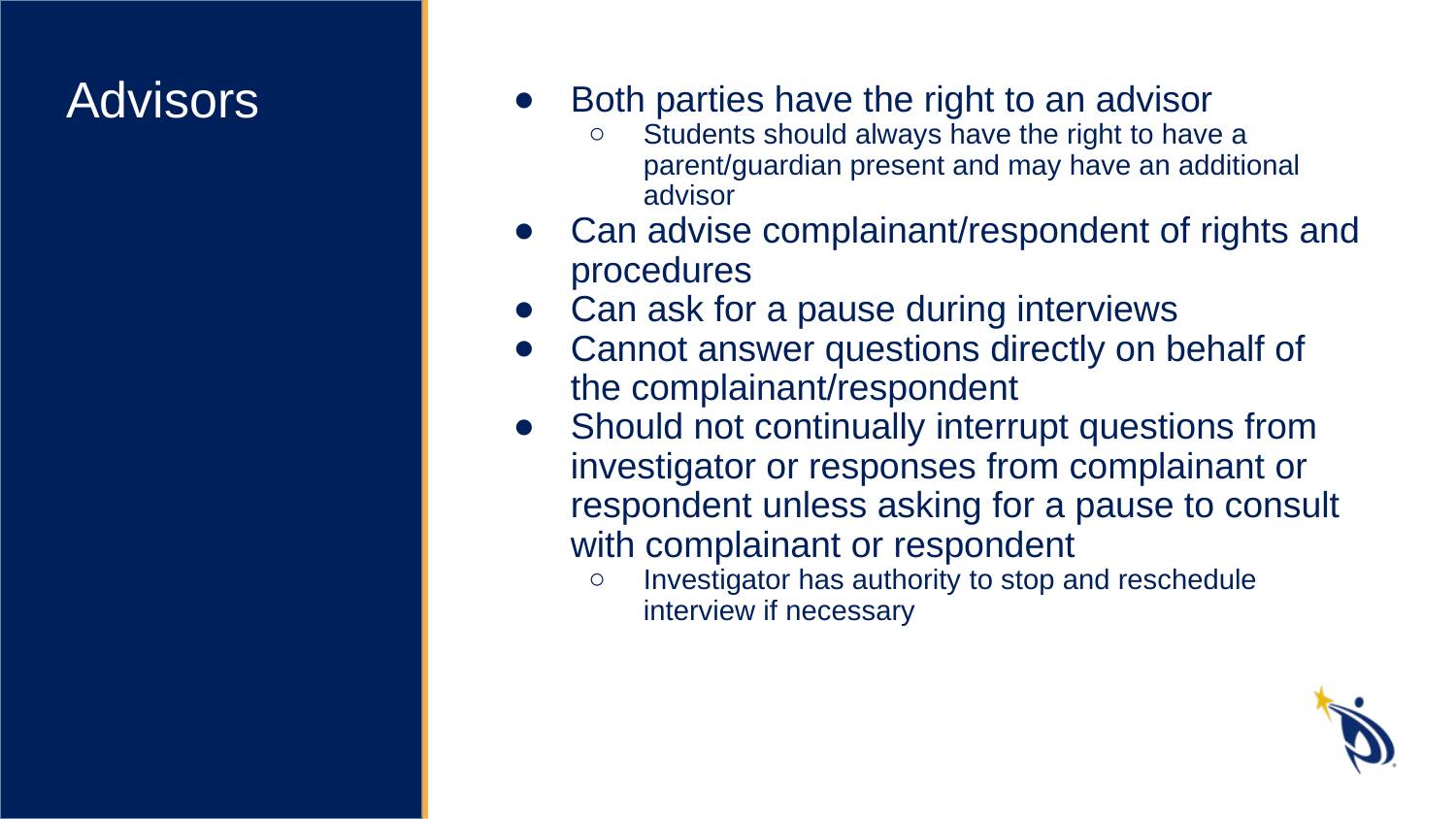

Advisors
Both parties have the right to an advisor
Students should always have the right to have a parent/guardian present and may have an additional advisor
Can advise complainant/respondent of rights and procedures
Can ask for a pause during interviews
Cannot answer questions directly on behalf of the complainant/respondent
Should not continually interrupt questions from investigator or responses from complainant or respondent unless asking for a pause to consult with complainant or respondent
Investigator has authority to stop and reschedule interview if necessary